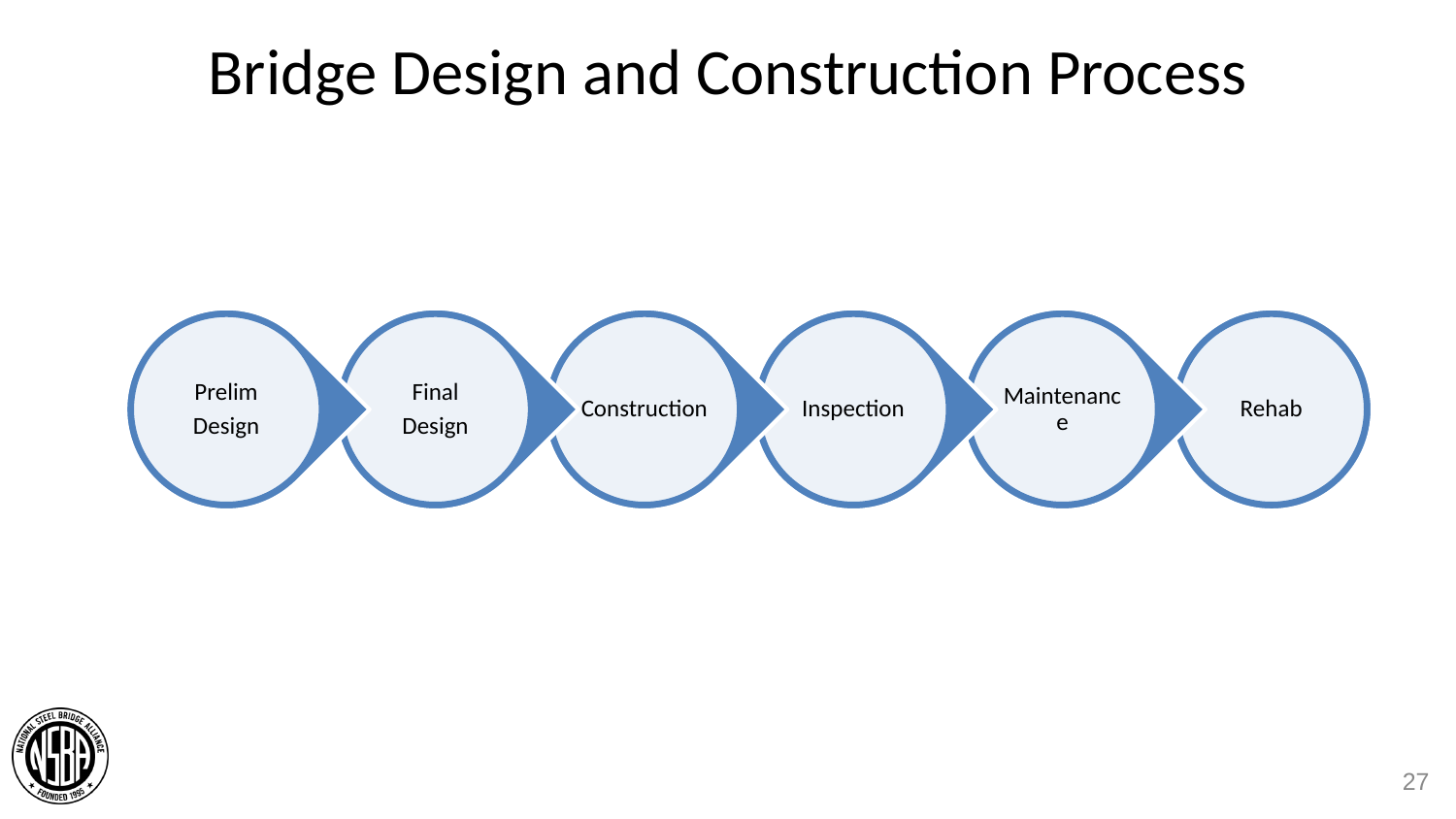

# Bridge Design and Construction Process
Rehab
Maintenance
Inspection
Construction
Final
Design
Prelim
Design
27